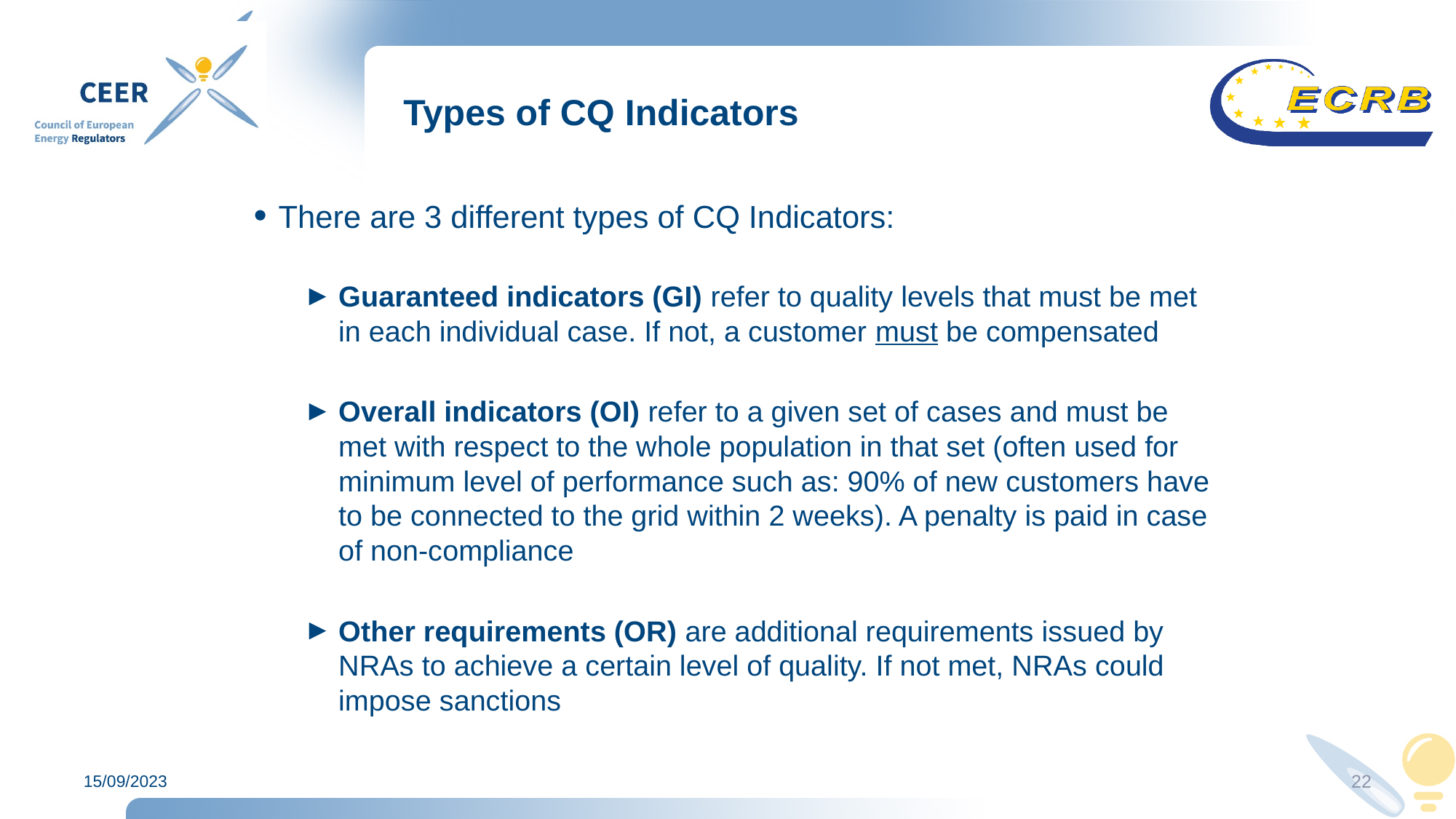

# Types of CQ Indicators
There are 3 different types of CQ Indicators:

Guaranteed indicators (GI) refer to quality levels that must be met in each individual case. If not, a customer must be compensated

Overall indicators (OI) refer to a given set of cases and must be met with respect to the whole population in that set (often used for minimum level of performance such as: 90% of new customers have to be connected to the grid within 2 weeks). A penalty is paid in case of non-compliance

Other requirements (OR) are additional requirements issued by NRAs to achieve a certain level of quality. If not met, NRAs could impose sanctions
15/09/2023
22